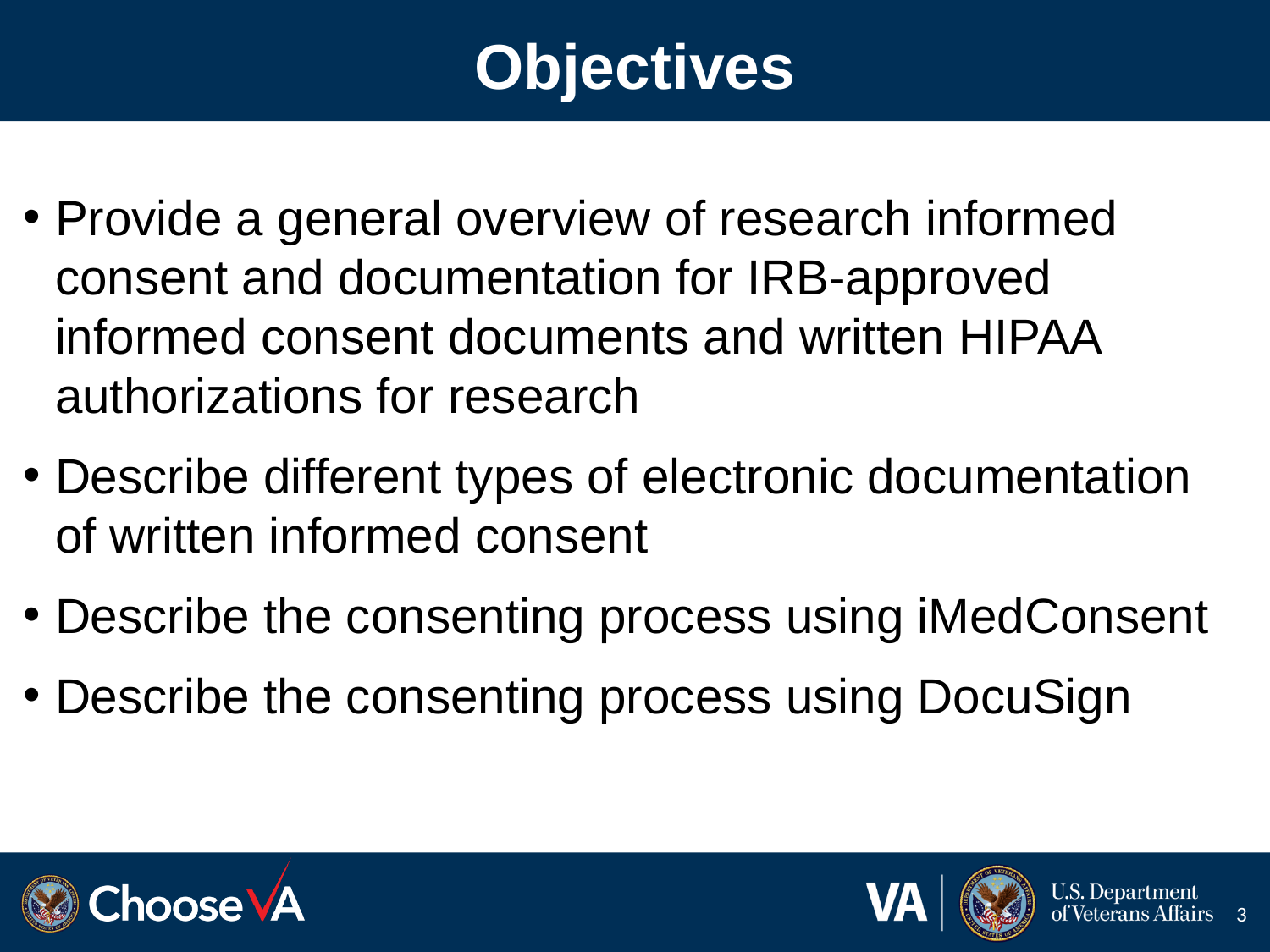

# Objectives

Provide a general overview of research informed consent and documentation for IRB-approved informed consent documents and written HIPAA authorizations for research
Describe different types of electronic documentation of written informed consent
Describe the consenting process using iMedConsent
Describe the consenting process using DocuSign

3